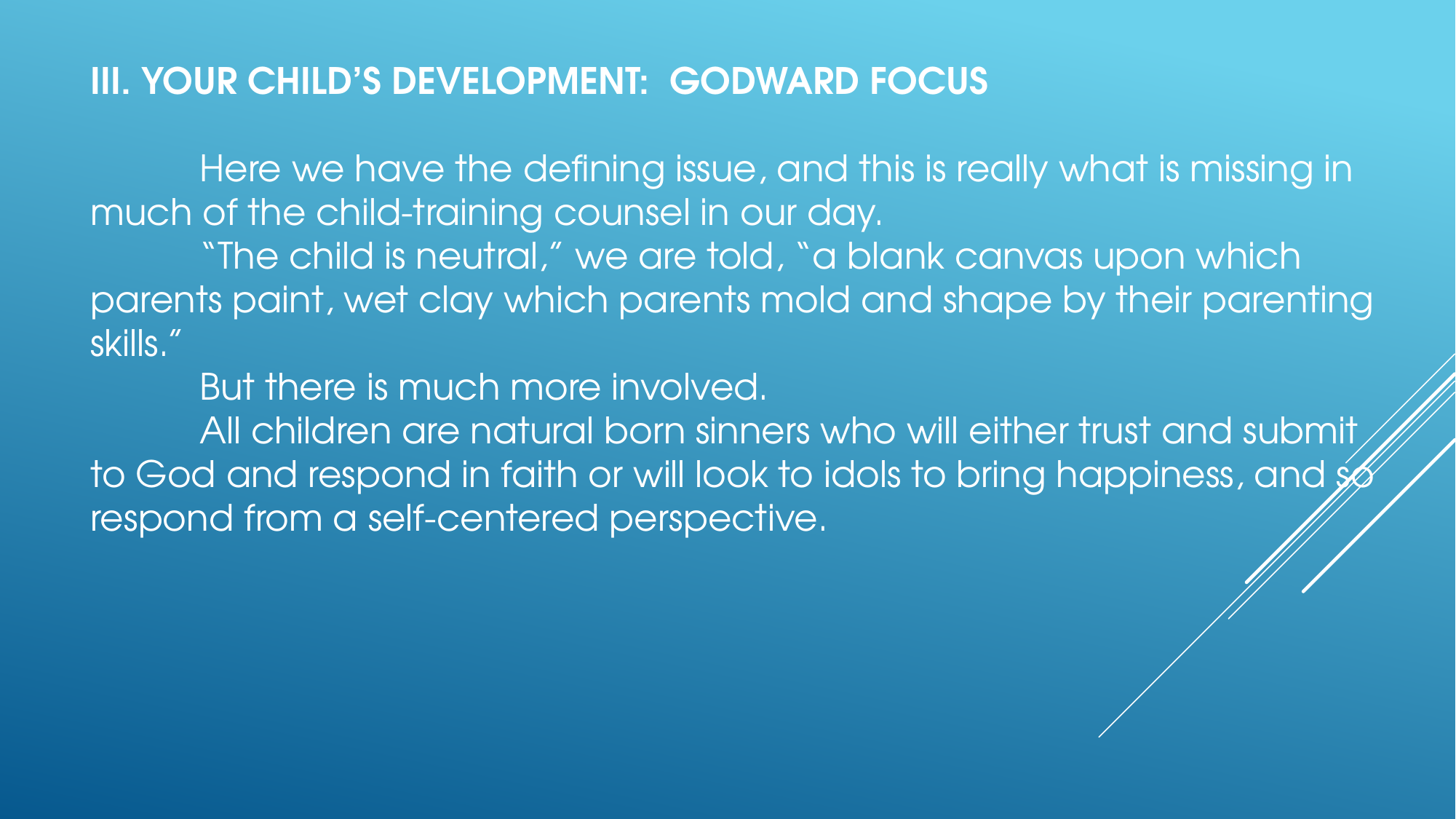

III. YOUR CHILD’S DEVELOPMENT:  GODWARD FOCUS

	Here we have the defining issue, and this is really what is missing in much of the child-training counsel in our day.
	“The child is neutral,” we are told, “a blank canvas upon which parents paint, wet clay which parents mold and shape by their parenting skills.”
	But there is much more involved.
	All children are natural born sinners who will either trust and submit to God and respond in faith or will look to idols to bring happiness, and so respond from a self-centered perspective.